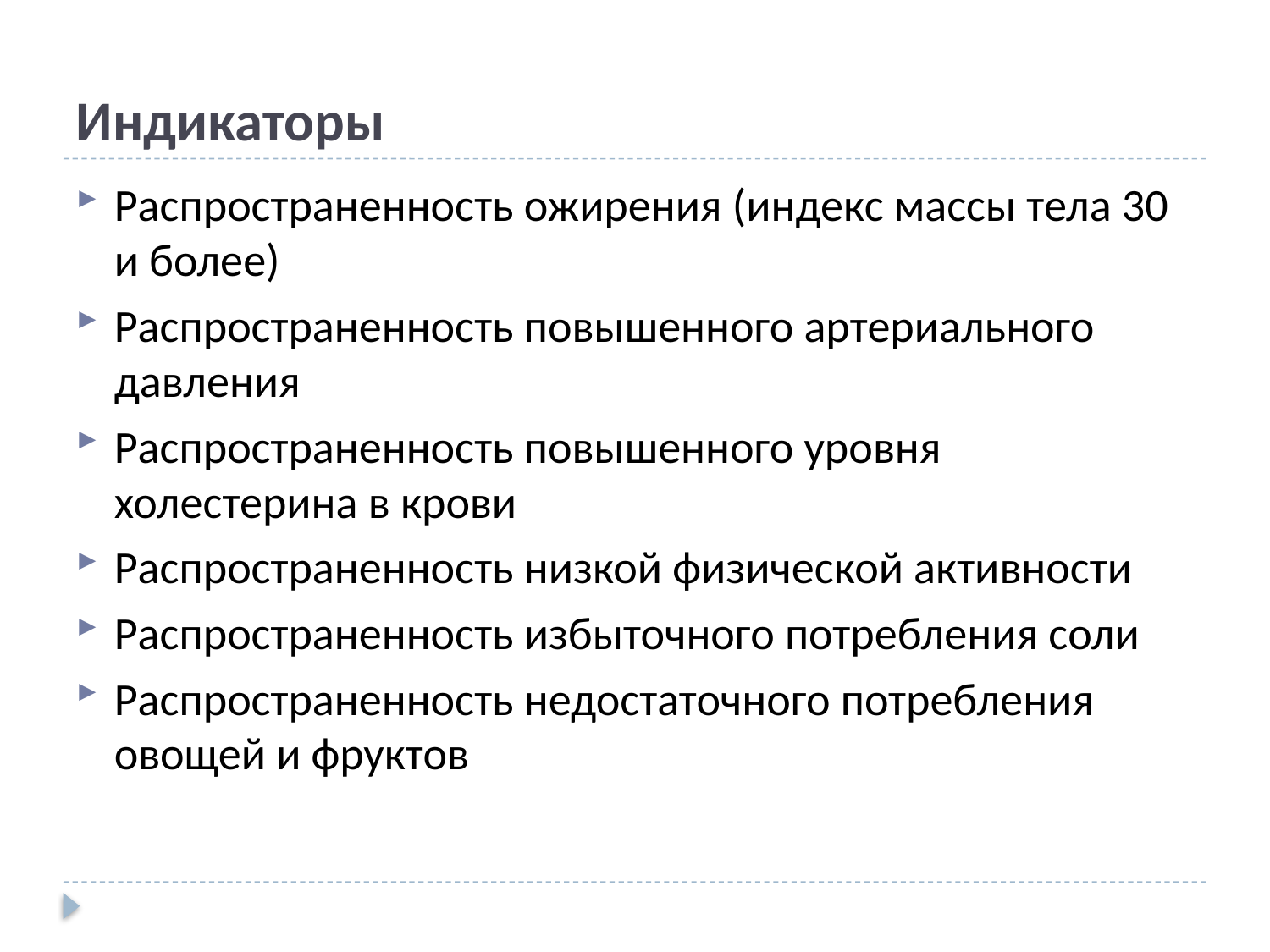

# Индикаторы
Распространенность ожирения (индекс массы тела 30 и более)
Распространенность повышенного артериального давления
Распространенность повышенного уровня холестерина в крови
Распространенность низкой физической активности
Распространенность избыточного потребления соли
Распространенность недостаточного потребления овощей и фруктов